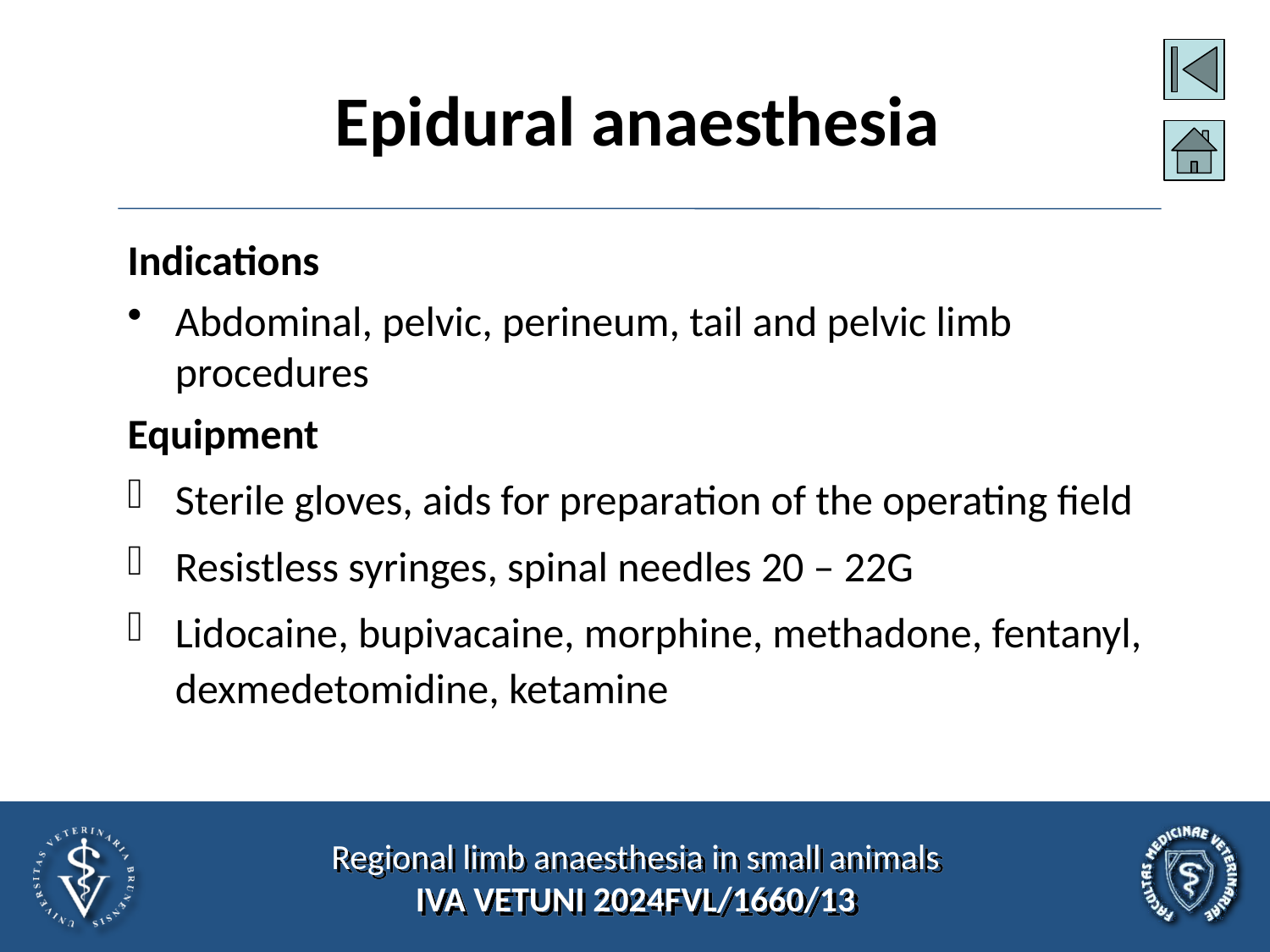

# Epidural anaesthesia

Indications
Abdominal, pelvic, perineum, tail and pelvic limb procedures
Equipment
Sterile gloves, aids for preparation of the operating field
Resistless syringes, spinal needles 20 – 22G
Lidocaine, bupivacaine, morphine, methadone, fentanyl, dexmedetomidine, ketamine